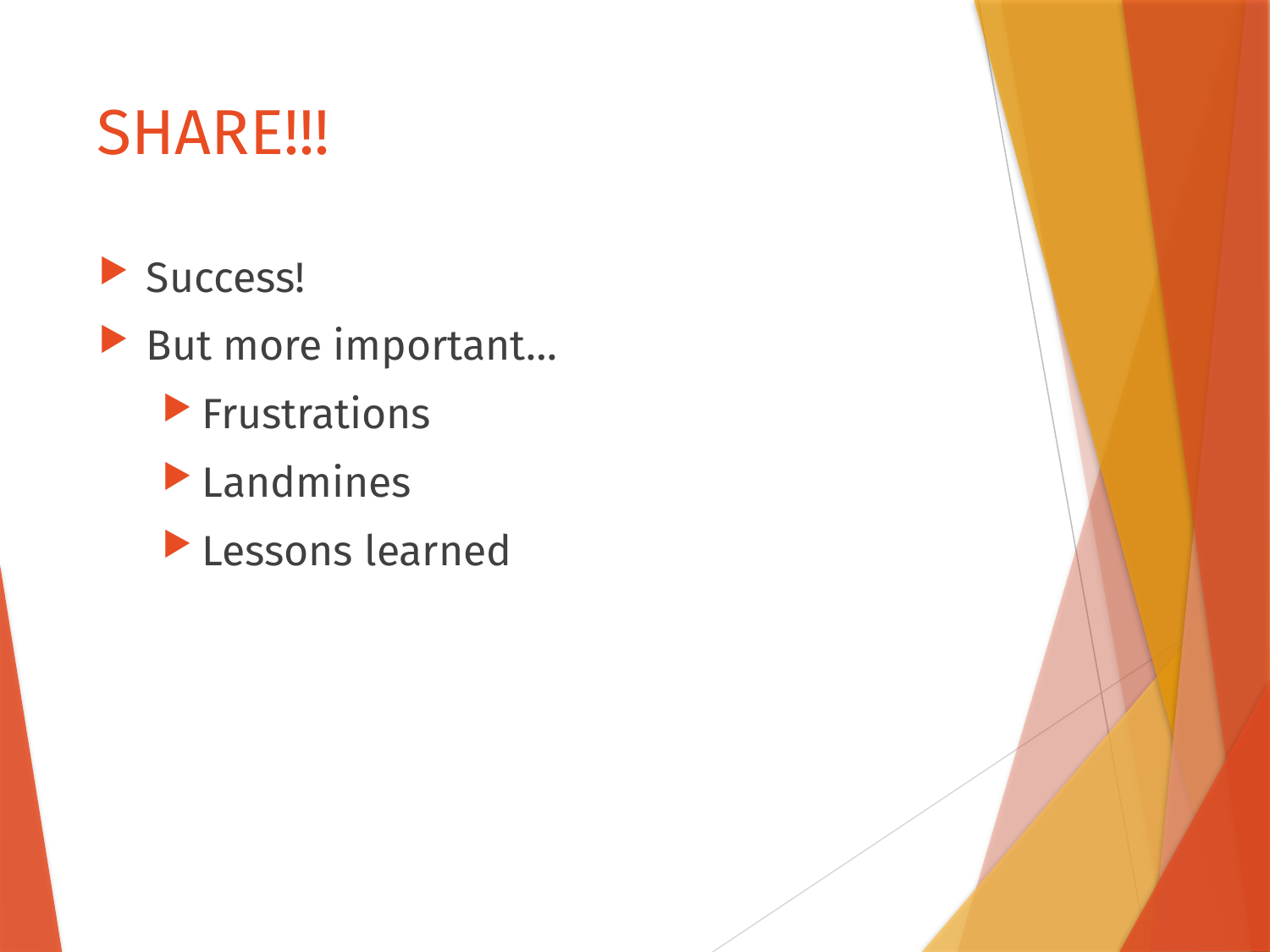

# SHARE!!!
Success!
But more important…
Frustrations
Landmines
Lessons learned